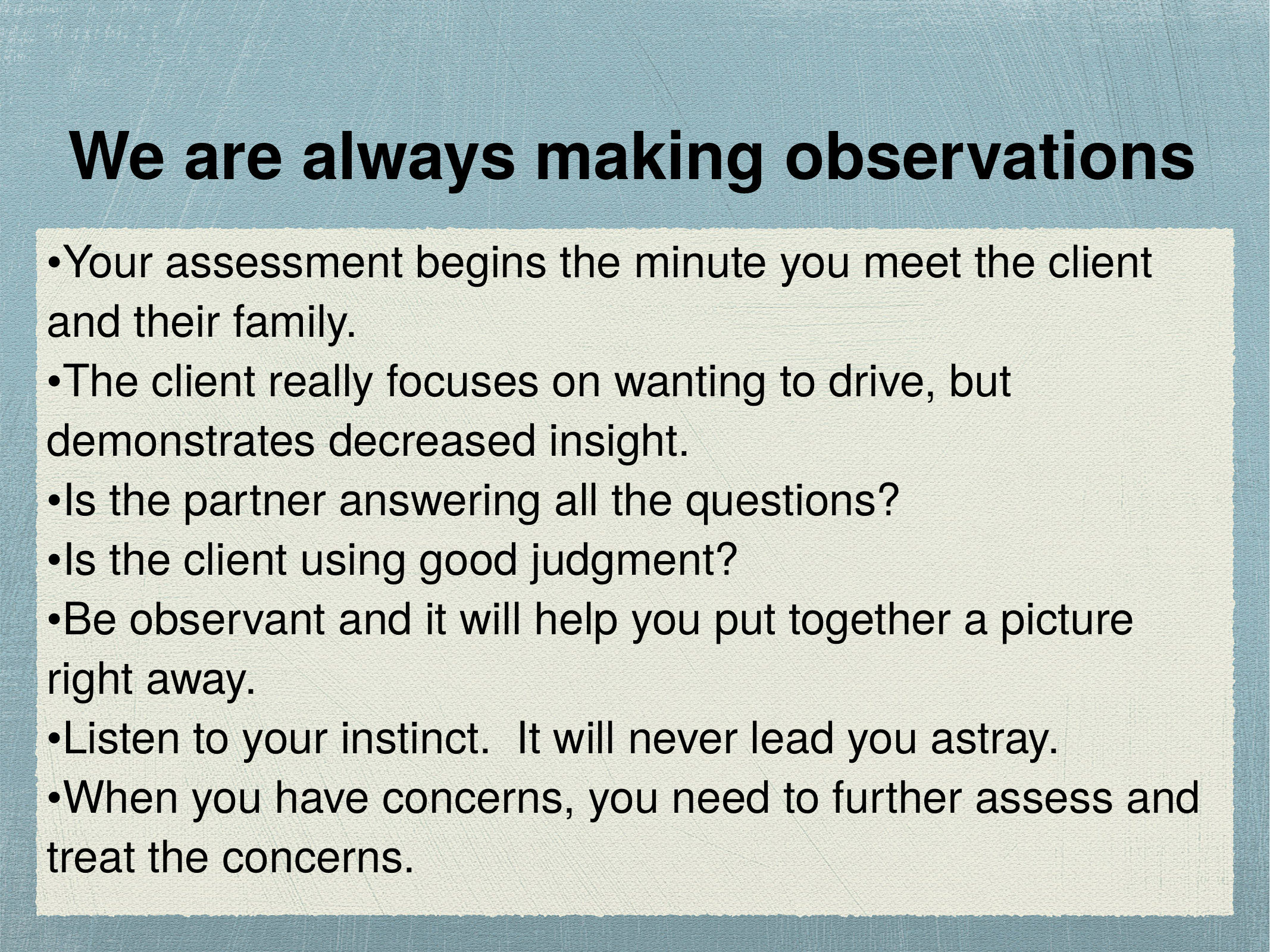

# We are always making observations
•Your assessment begins the minute you meet the client and their family.
•The client really focuses on wanting to drive, but demonstrates decreased insight.
•Is the partner answering all the questions?
•Is the client using good judgment?
•Be observant and it will help you put together a picture right away.
•Listen to your instinct.  It will never lead you astray.
•When you have concerns, you need to further assess and treat the concerns.